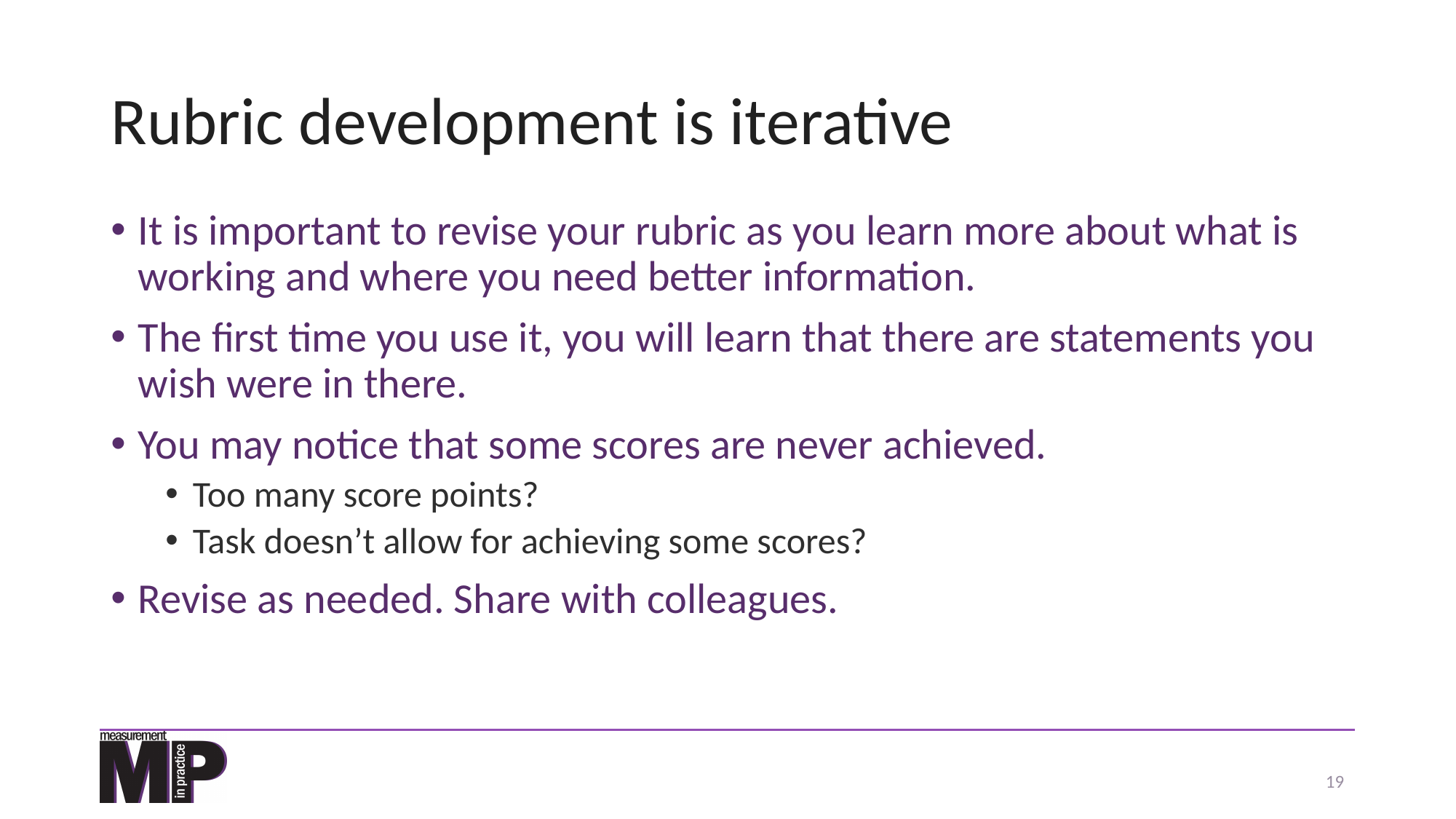

# Rubric development is iterative
It is important to revise your rubric as you learn more about what is working and where you need better information.
The first time you use it, you will learn that there are statements you wish were in there.
You may notice that some scores are never achieved.
Too many score points?
Task doesn’t allow for achieving some scores?
Revise as needed. Share with colleagues.
19